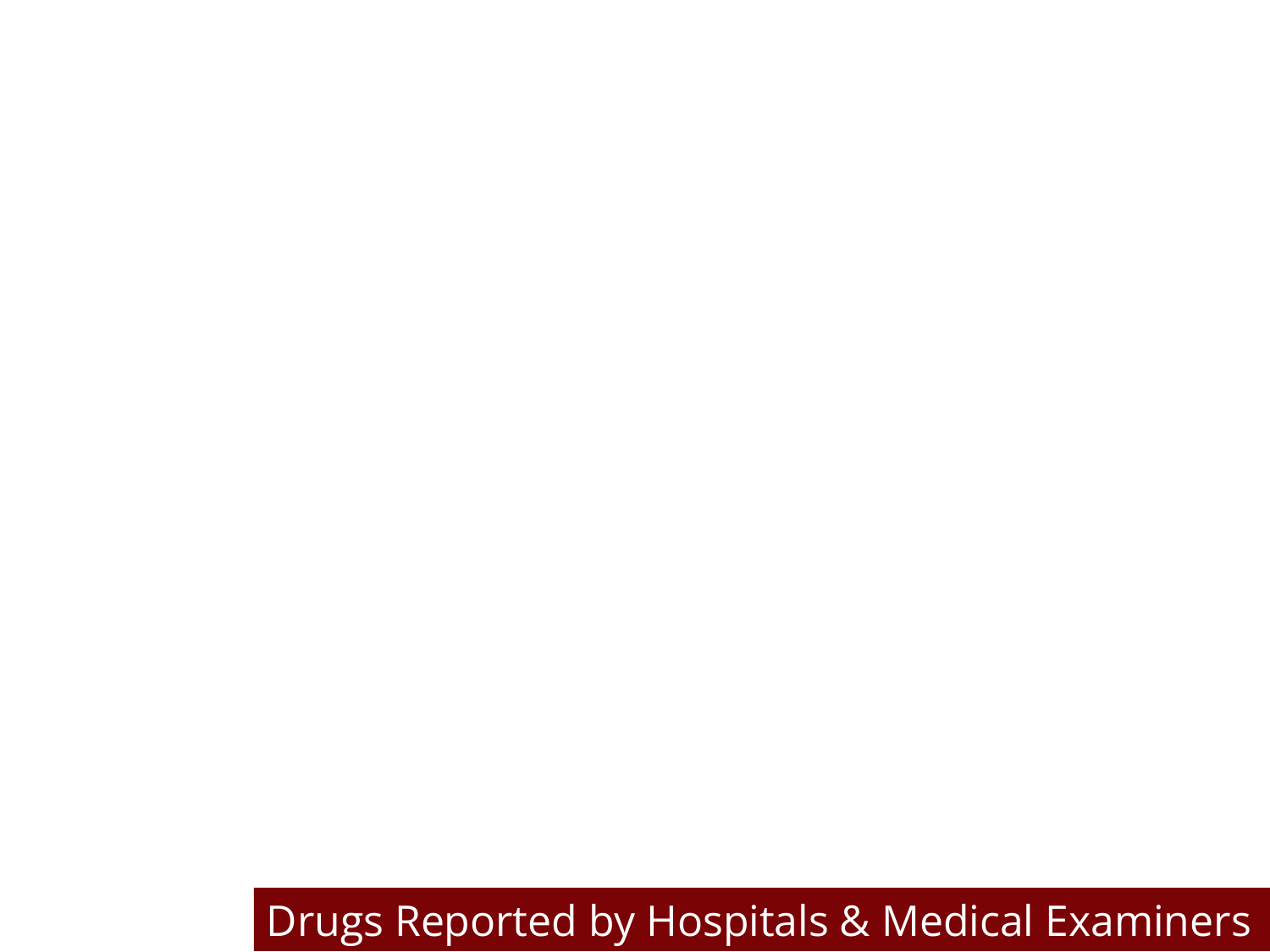

Drugs Reported by Hospitals & Medical Examiners